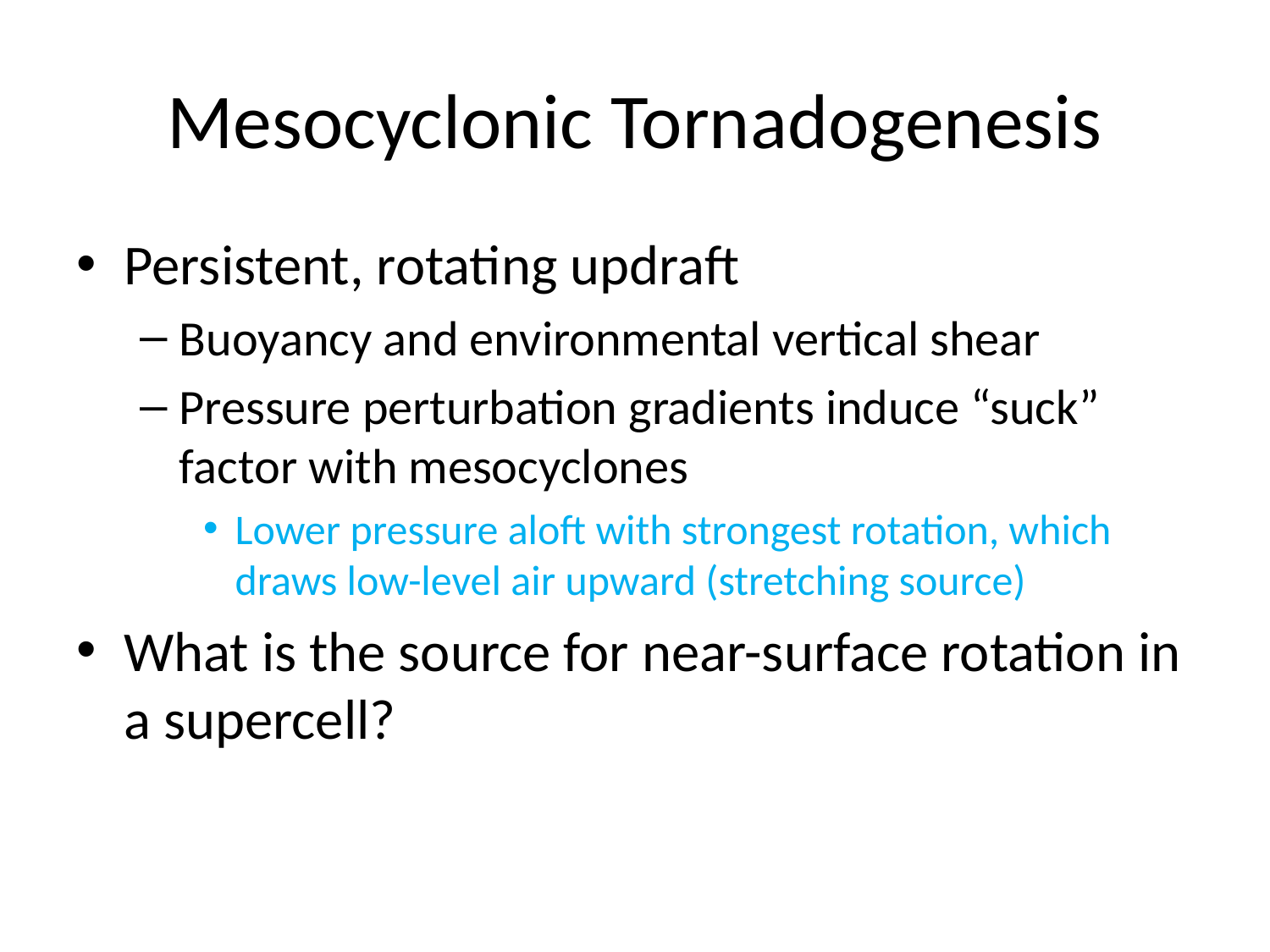

# Mesocyclonic Tornadogenesis
Persistent, rotating updraft
Buoyancy and environmental vertical shear
Pressure perturbation gradients induce “suck” factor with mesocyclones
Lower pressure aloft with strongest rotation, which draws low-level air upward (stretching source)
What is the source for near-surface rotation in a supercell?